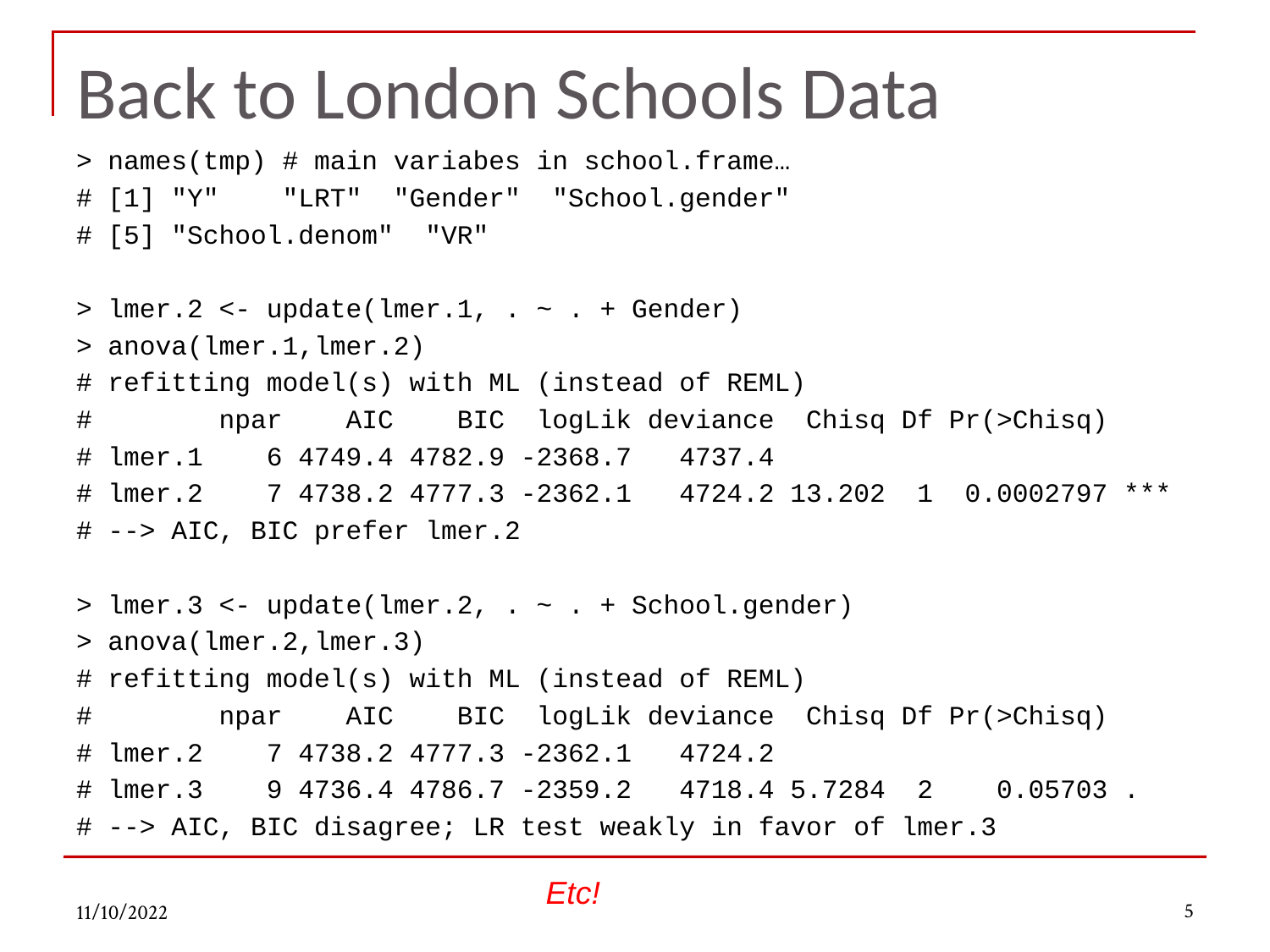

# Back to London Schools Data
> names(tmp) # main variabes in school.frame…
# [1] "Y"    "LRT"  "Gender"  "School.gender"
# [5] "School.denom"  "VR"

> lmer.2 <- update(lmer.1, . ~ . + Gender)
> anova(lmer.1,lmer.2)
# refitting model(s) with ML (instead of REML)
#        npar    AIC    BIC  logLik deviance  Chisq Df Pr(>Chisq)
# lmer.1    6 4749.4 4782.9 -2368.7   4737.4
# lmer.2    7 4738.2 4777.3 -2362.1   4724.2 13.202  1  0.0002797 ***
# --> AIC, BIC prefer lmer.2

> lmer.3 <- update(lmer.2, . ~ . + School.gender)
> anova(lmer.2,lmer.3)
# refitting model(s) with ML (instead of REML)
#        npar    AIC    BIC  logLik deviance  Chisq Df Pr(>Chisq)
# lmer.2    7 4738.2 4777.3 -2362.1   4724.2
# lmer.3    9 4736.4 4786.7 -2359.2   4718.4 5.7284  2    0.05703 .
# --> AIC, BIC disagree; LR test weakly in favor of lmer.3
11/10/2022
Etc!
5